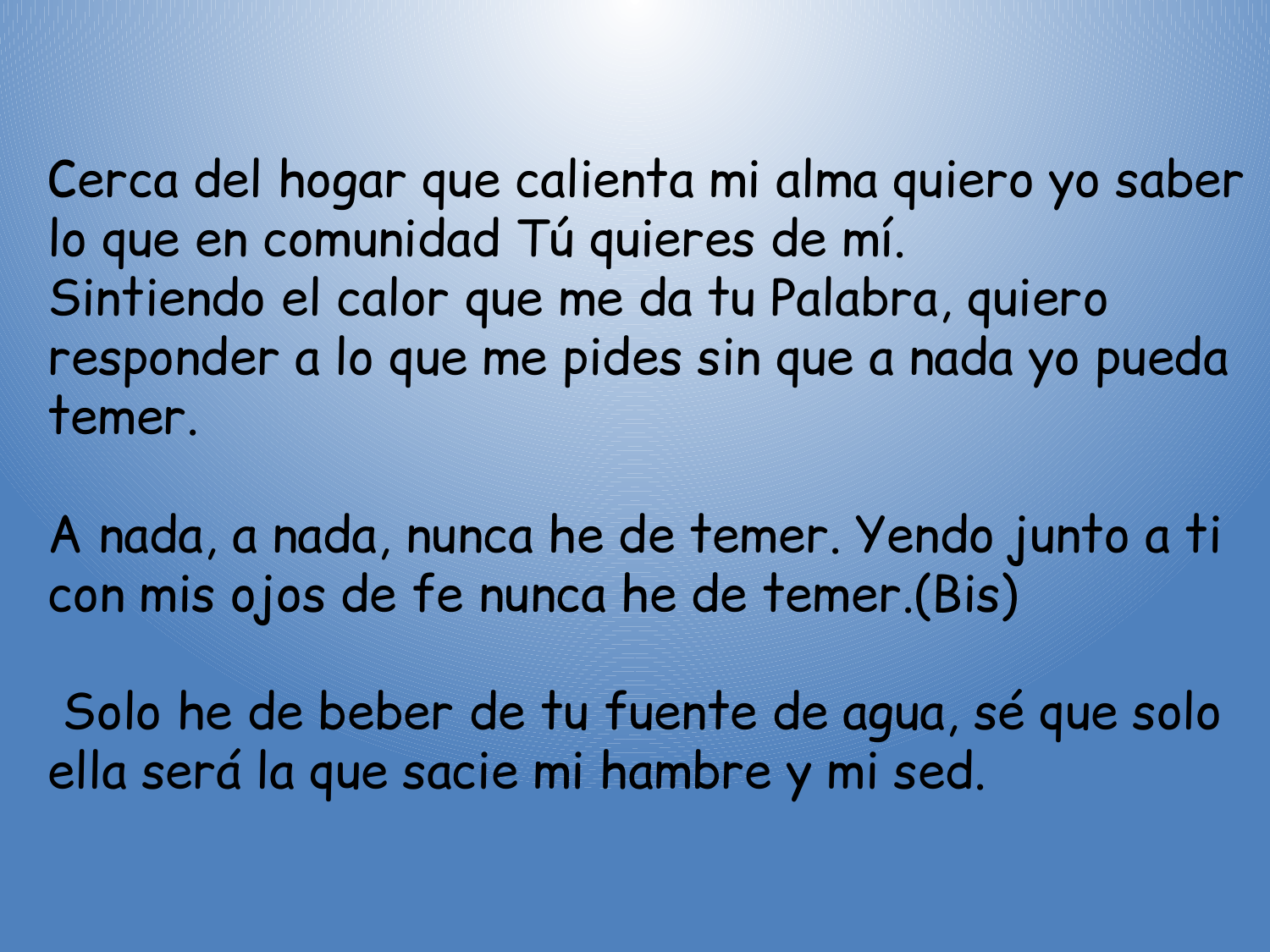

Cerca del hogar que calienta mi alma quiero yo saber lo que en comunidad Tú quieres de mí.
Sintiendo el calor que me da tu Palabra, quiero responder a lo que me pides sin que a nada yo pueda temer.

A nada, a nada, nunca he de temer. Yendo junto a ti con mis ojos de fe nunca he de temer.(Bis)

 Solo he de beber de tu fuente de agua, sé que solo ella será la que sacie mi hambre y mi sed.